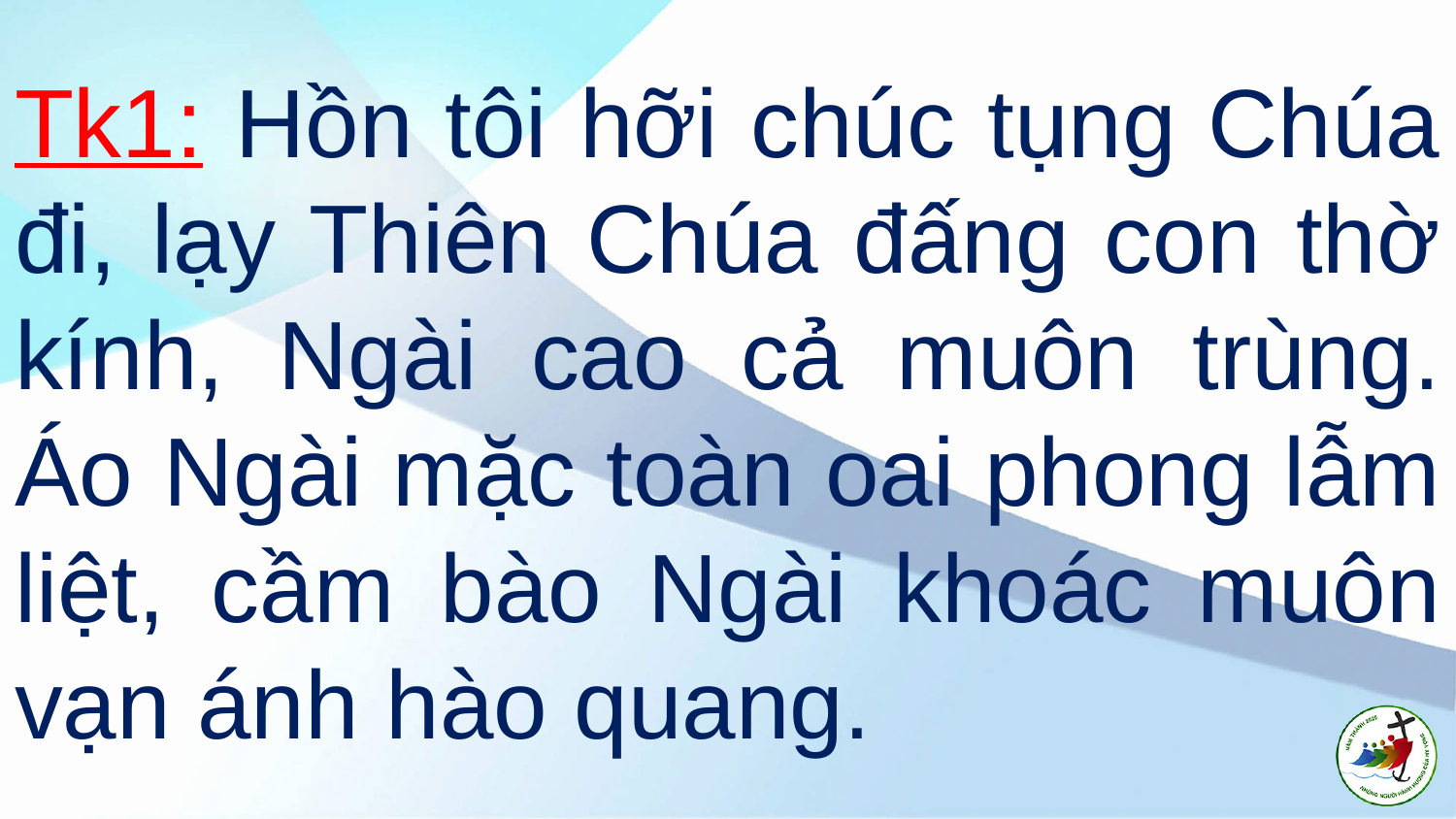

# Tk1: Hồn tôi hỡi chúc tụng Chúa đi, lạy Thiên Chúa đấng con thờ kính, Ngài cao cả muôn trùng. Áo Ngài mặc toàn oai phong lẫm liệt, cầm bào Ngài khoác muôn vạn ánh hào quang.